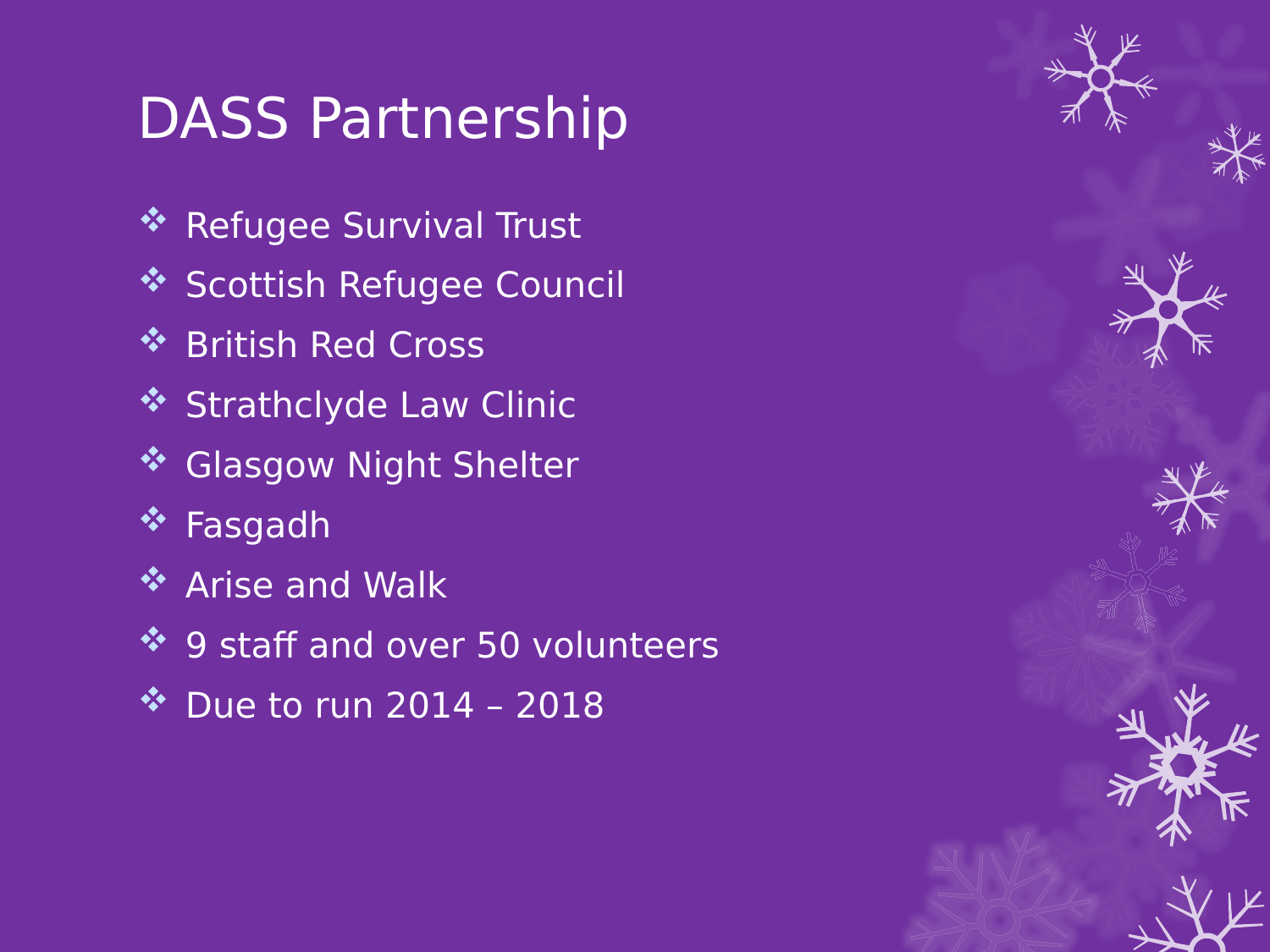

# DASS Partnership
Refugee Survival Trust
Scottish Refugee Council
British Red Cross
Strathclyde Law Clinic
Glasgow Night Shelter
Fasgadh
Arise and Walk
9 staff and over 50 volunteers
Due to run 2014 – 2018